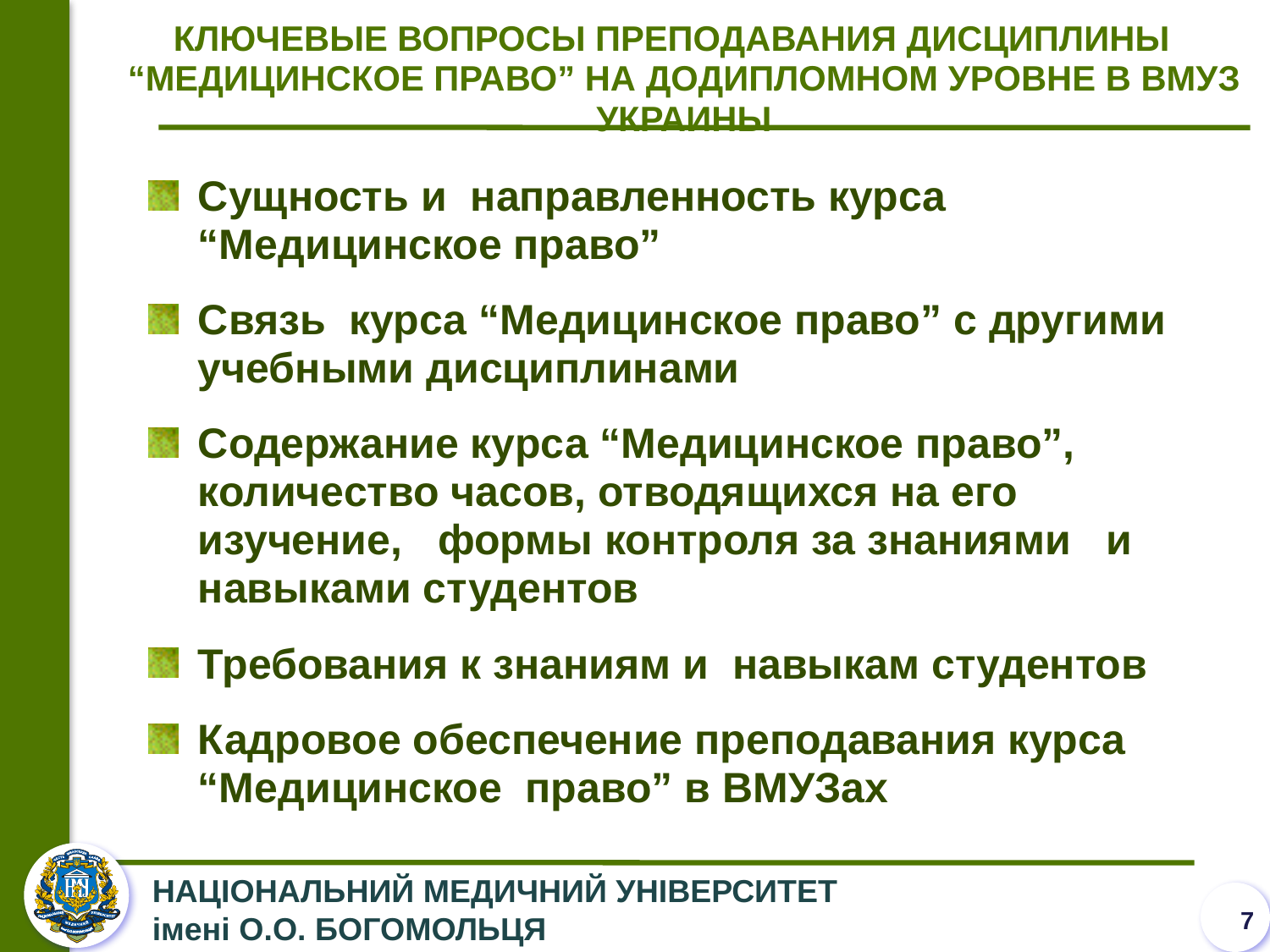

КЛЮЧЕВЫЕ ВОПРОСЫ ПРЕПОДАВАНИЯ ДИСЦИПЛИНЫ “МЕДИЦИНСКОЕ ПРАВО” НА ДОДИПЛОМНОМ УРОВНЕ В ВМУЗ УКРАИНЫ
Сущность и  направленность курса “Медицинское право”
Связь  курса “Медицинское право” с другими учебными дисциплинами
Содержание курса “Медицинское право”, количество часов, отводящихся на его изучение,   формы контроля за знаниями   и навыками студентов
Требования к знаниям и  навыкам студентов
Кадровое обеспечение преподавания курса “Медицинское  право” в ВМУЗах
7